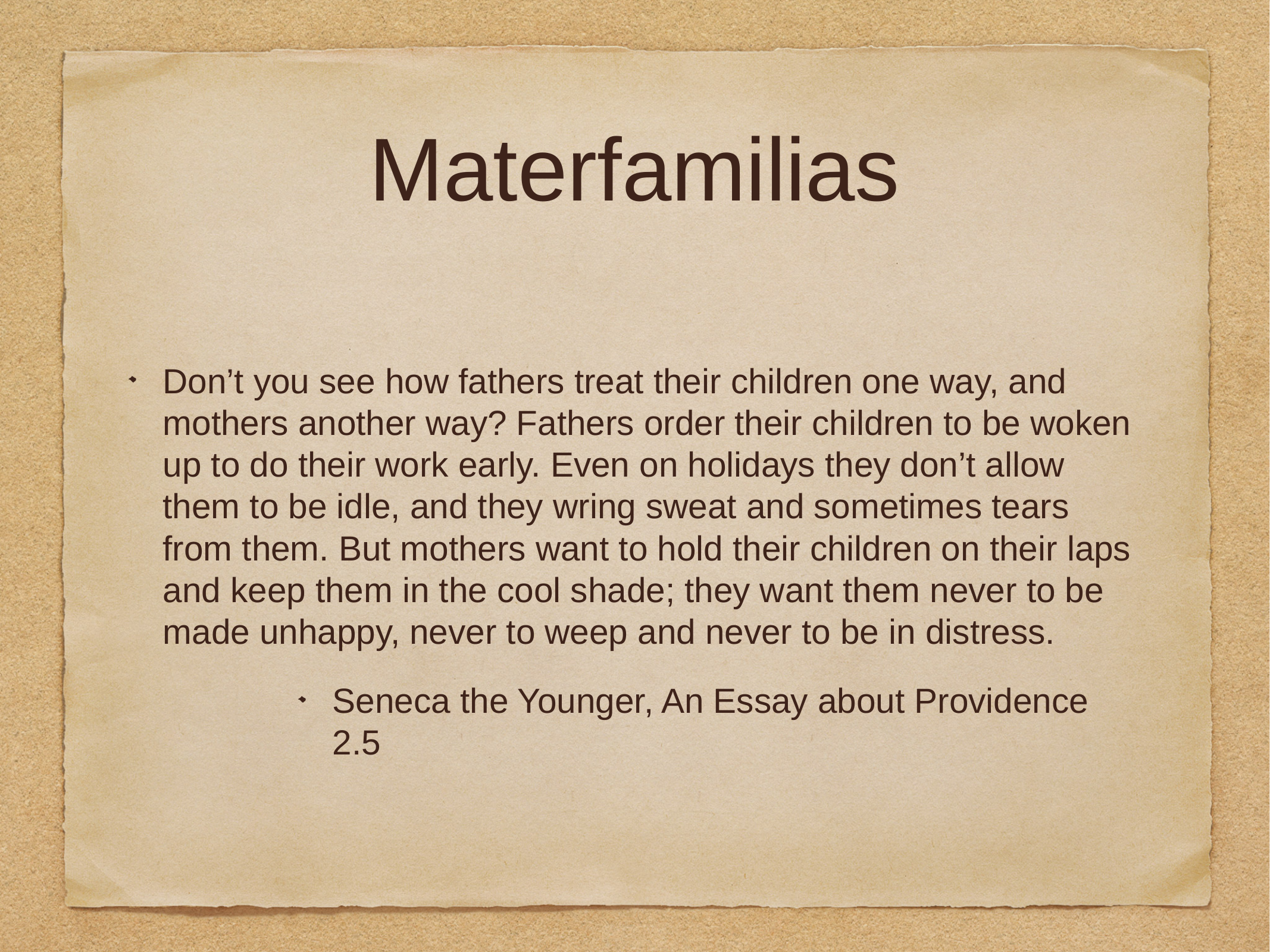

# Materfamilias
Don’t you see how fathers treat their children one way, and mothers another way? Fathers order their children to be woken up to do their work early. Even on holidays they don’t allow them to be idle, and they wring sweat and sometimes tears from them. But mothers want to hold their children on their laps and keep them in the cool shade; they want them never to be made unhappy, never to weep and never to be in distress.
Seneca the Younger, An Essay about Providence 2.5